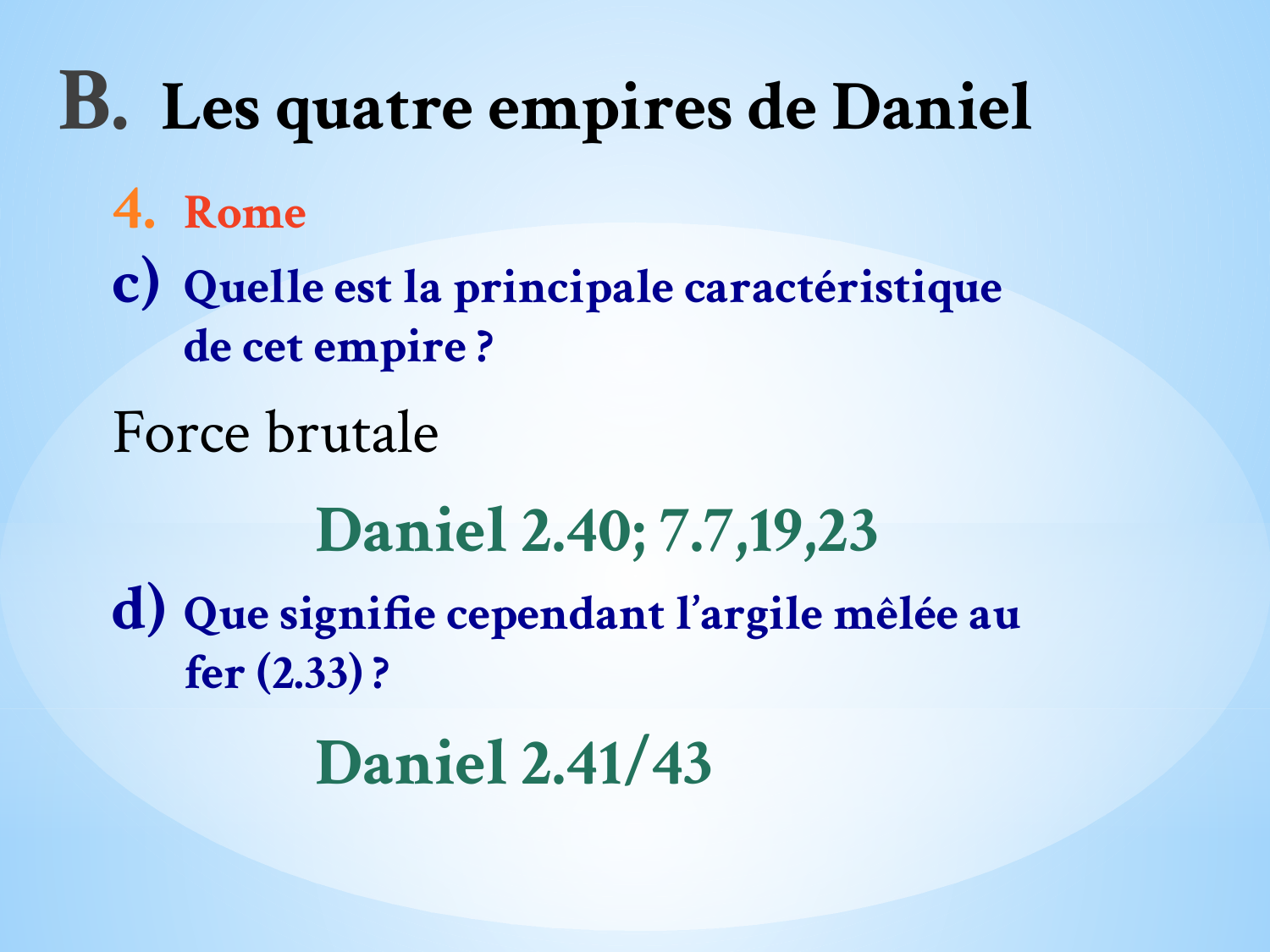

# Les quatre empires de Daniel
Rome
Quelle est la principale caractéristique de cet empire ?
Force brutale
Daniel 2.40; 7.7,19,23
Que signifie cependant l’argile mêlée au fer (2.33) ?
Daniel 2.41/43